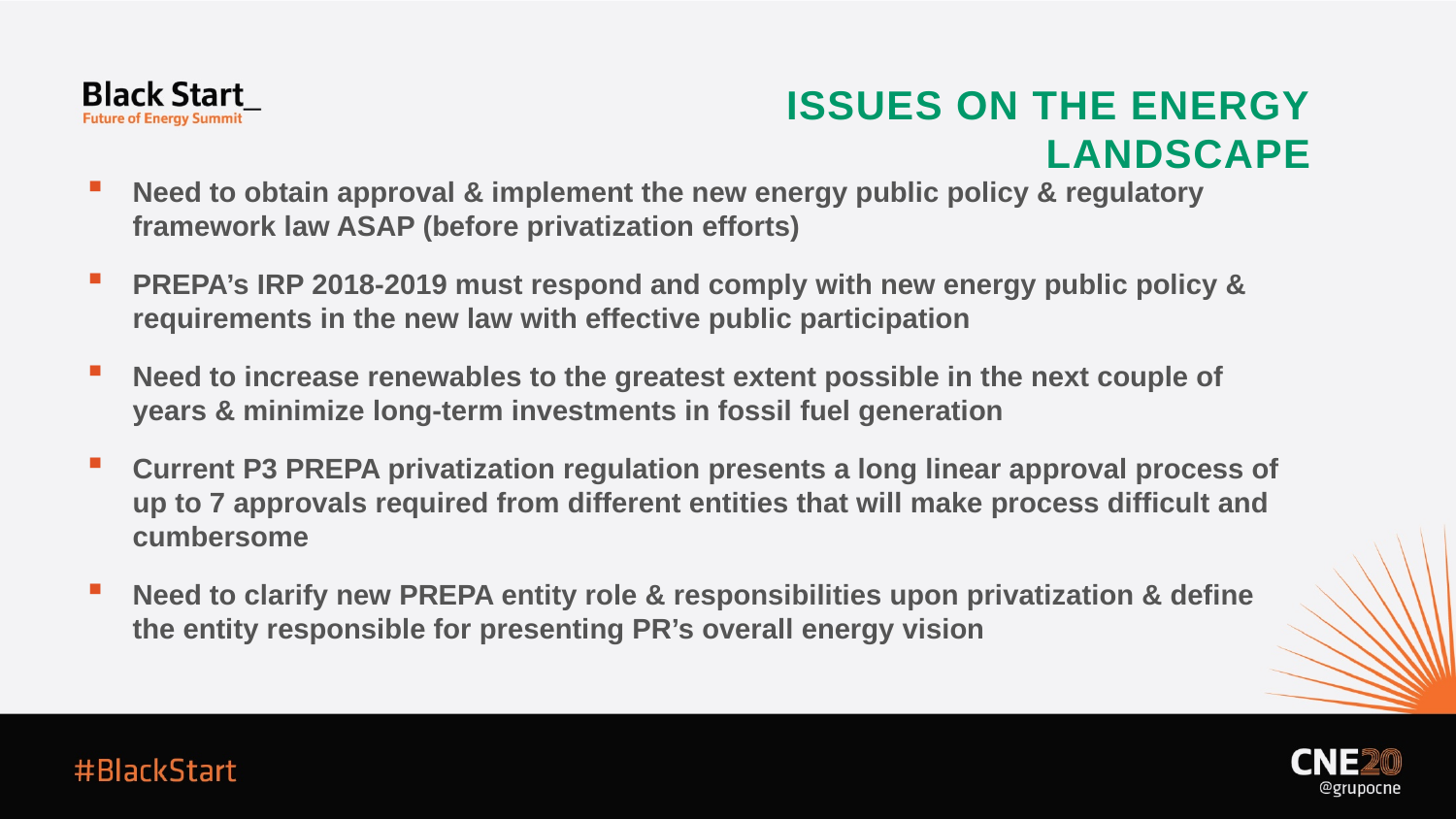

ISSUES ON THE ENERGY LANDSCAPE
Need to obtain approval & implement the new energy public policy & regulatory framework law ASAP (before privatization efforts)
PREPA’s IRP 2018-2019 must respond and comply with new energy public policy & requirements in the new law with effective public participation
Need to increase renewables to the greatest extent possible in the next couple of years & minimize long-term investments in fossil fuel generation
Current P3 PREPA privatization regulation presents a long linear approval process of up to 7 approvals required from different entities that will make process difficult and cumbersome
Need to clarify new PREPA entity role & responsibilities upon privatization & define the entity responsible for presenting PR’s overall energy vision